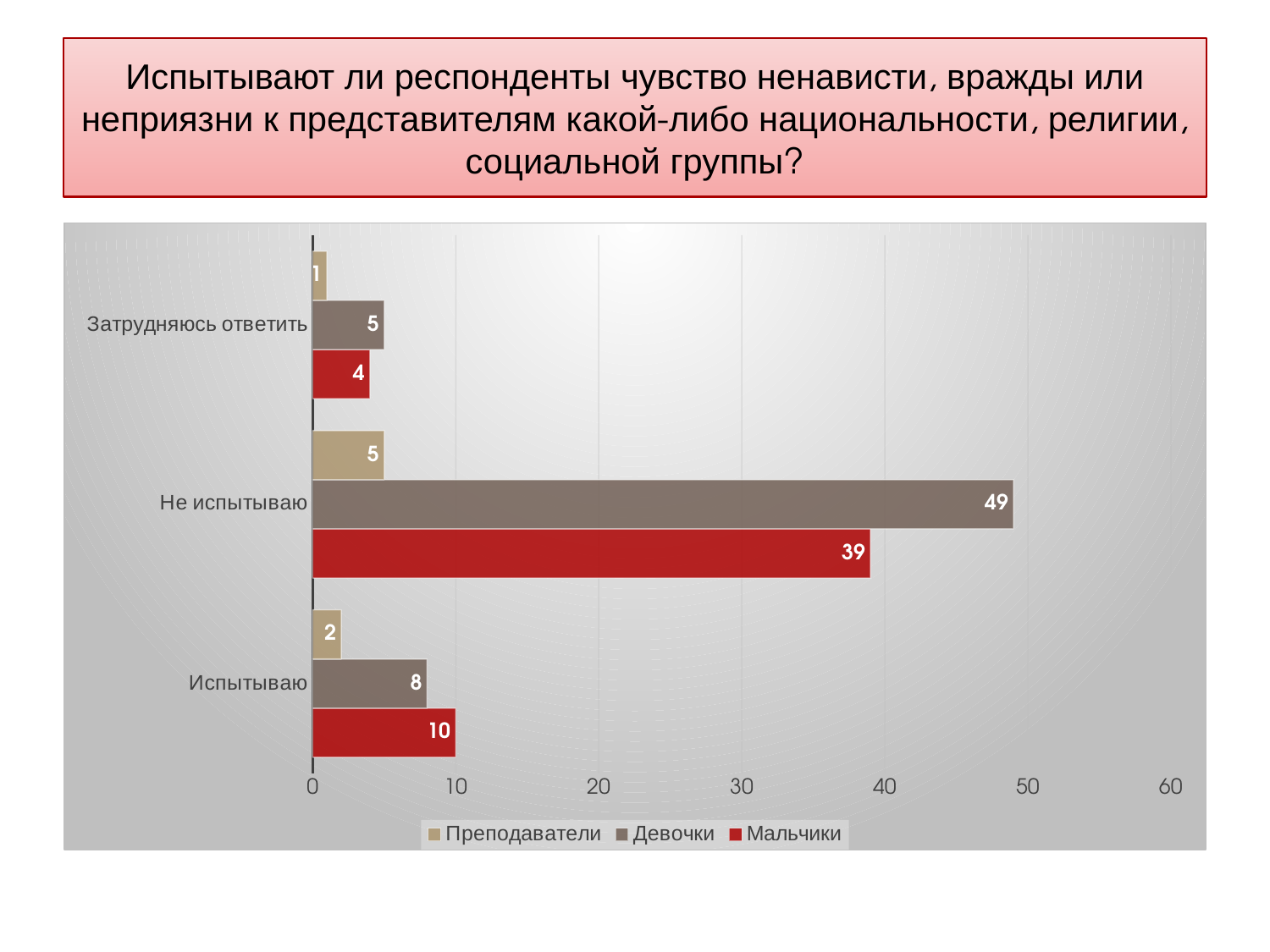

# Испытывают ли респонденты чувство ненависти, вражды или неприязни к представителям какой-либо национальности, религии, социальной группы?

### Chart

| Category | Мальчики | Девочки | Преподаватели |
|---|---|---|---|
| Испытываю | 10.0 | 8.0 | 2.0 |
| Не испытываю | 39.0 | 49.0 | 5.0 |
| Затрудняюсь ответить | 4.0 | 5.0 | 1.0 |